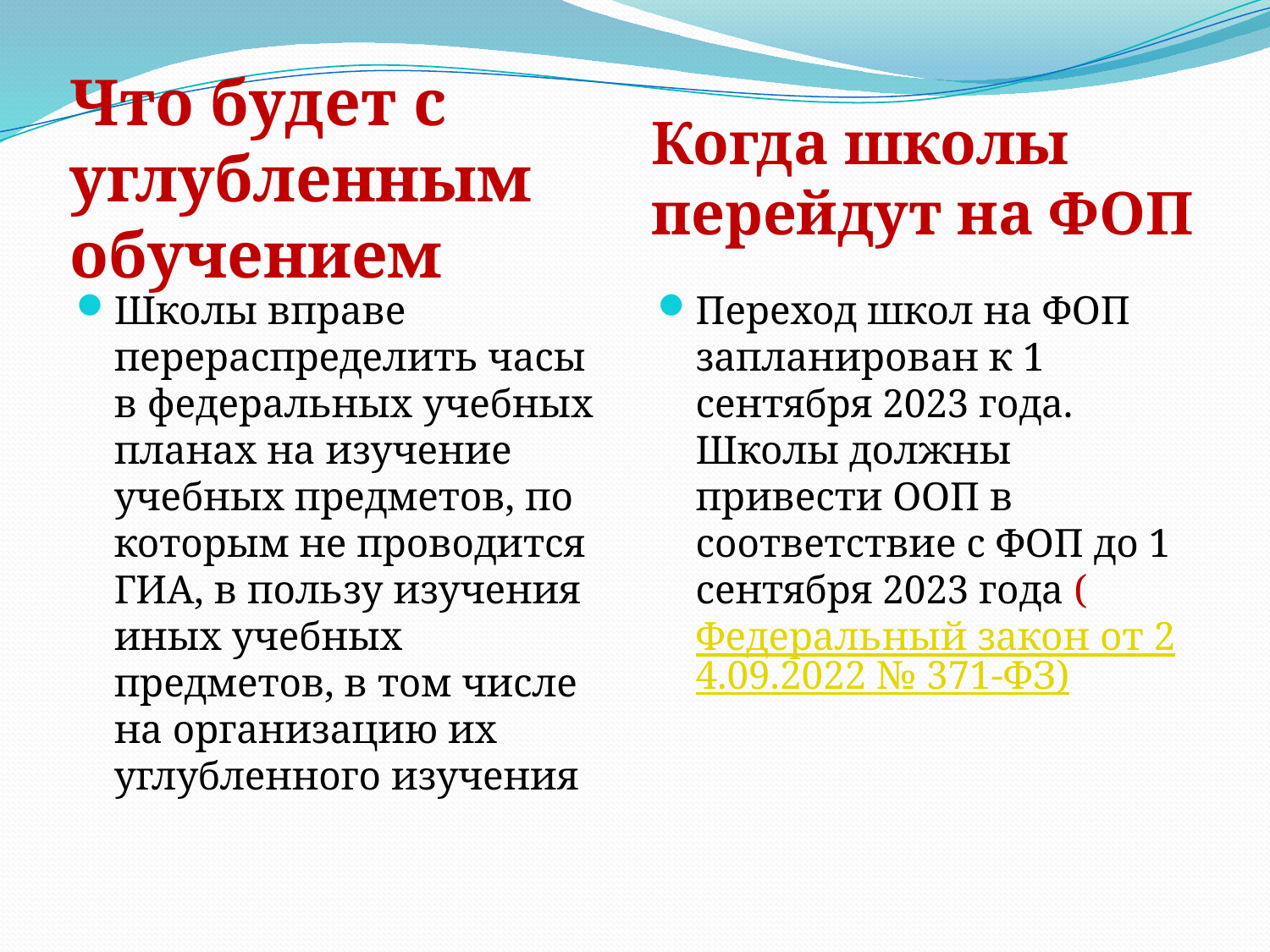

Что будет с углубленным обучением
Когда школы перейдут на ФОП
#
Школы вправе перераспределить часы в федеральных учебных планах на изучение учебных предметов, по которым не проводится ГИА, в пользу изучения иных учебных предметов, в том числе на организацию их углубленного изучения
Переход школ на ФОП запланирован к 1 сентября 2023 года. Школы должны привести ООП в соответствие с ФОП до 1 сентября 2023 года (Федеральный закон от 24.09.2022 № 371-ФЗ)